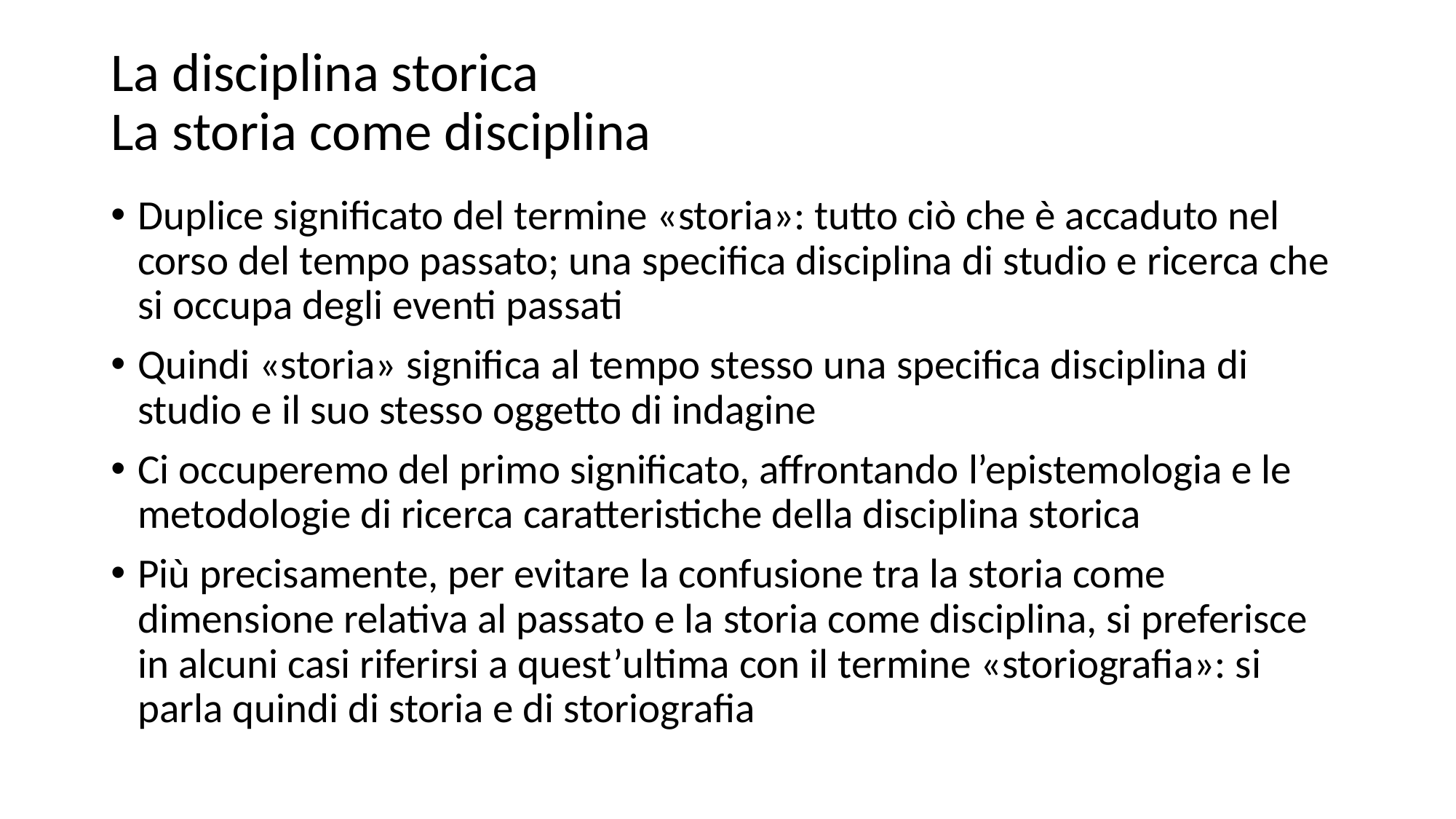

# La disciplina storica La storia come disciplina
Duplice significato del termine «storia»: tutto ciò che è accaduto nel corso del tempo passato; una specifica disciplina di studio e ricerca che si occupa degli eventi passati
Quindi «storia» significa al tempo stesso una specifica disciplina di studio e il suo stesso oggetto di indagine
Ci occuperemo del primo significato, affrontando l’epistemologia e le metodologie di ricerca caratteristiche della disciplina storica
Più precisamente, per evitare la confusione tra la storia come dimensione relativa al passato e la storia come disciplina, si preferisce in alcuni casi riferirsi a quest’ultima con il termine «storiografia»: si parla quindi di storia e di storiografia